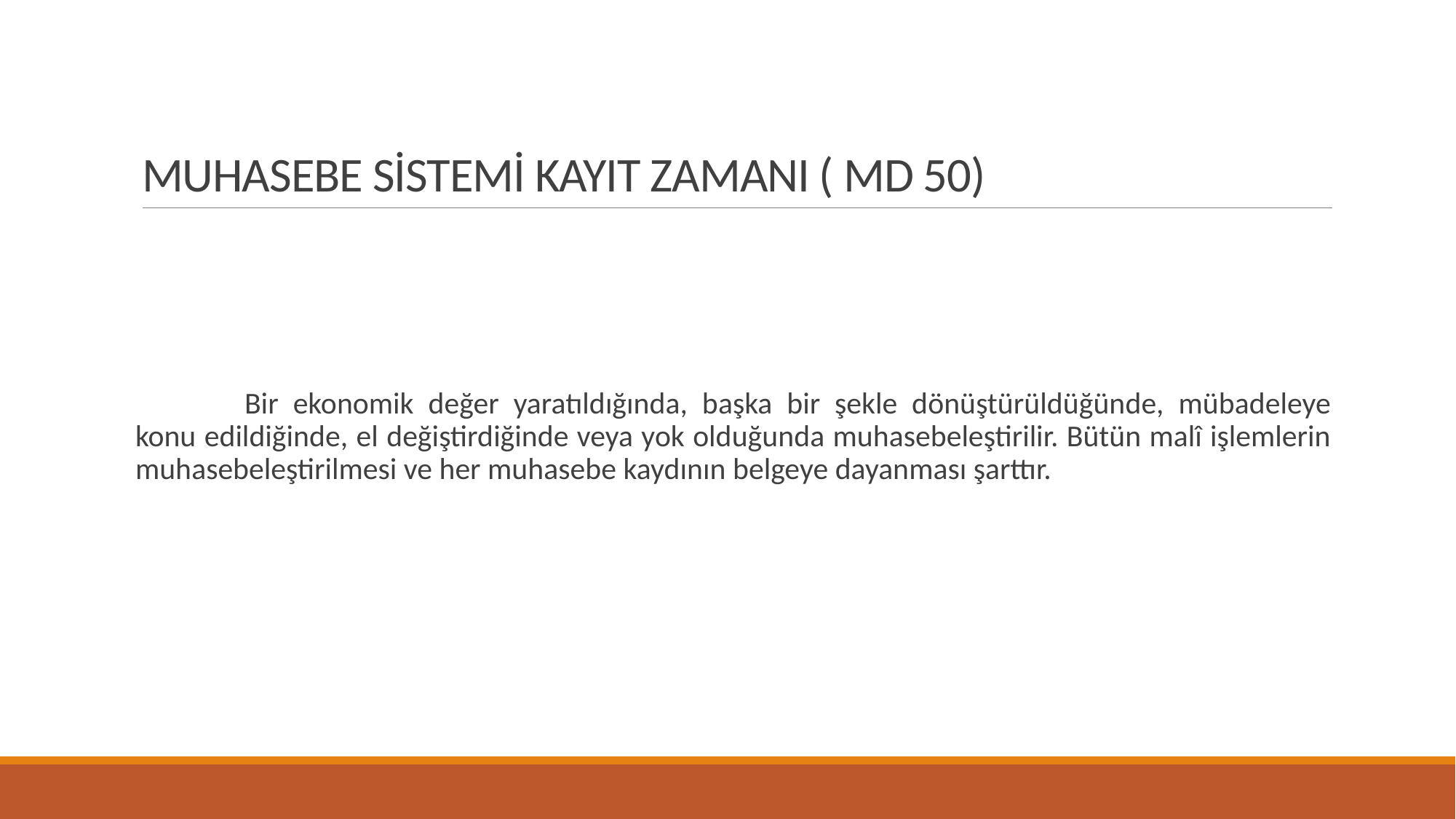

# MUHASEBE SİSTEMİ KAYIT ZAMANI ( MD 50)

	Bir ekonomik değer yaratıldığında, başka bir şekle dönüştürüldüğünde, mübadeleye konu edildiğinde, el değiştirdiğinde veya yok olduğunda muhasebeleştirilir. Bütün malî işlemlerin muhasebeleştirilmesi ve her muhasebe kaydının belgeye dayanması şarttır.